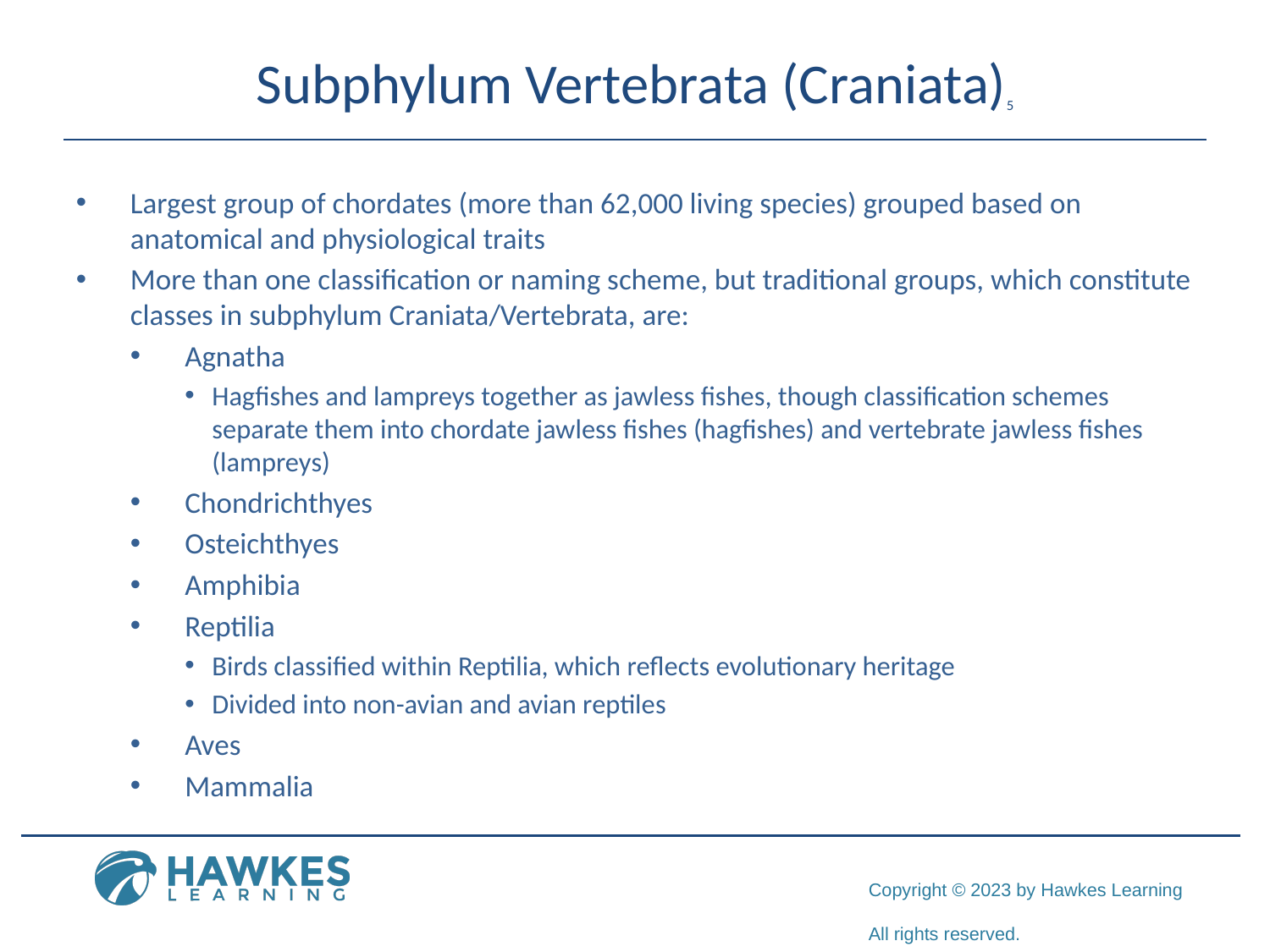

# Subphylum Vertebrata (Craniata)5
Largest group of chordates (more than 62,000 living species) grouped based on anatomical and physiological traits
More than one classification or naming scheme, but traditional groups, which constitute classes in subphylum Craniata/Vertebrata, are:
Agnatha
Hagfishes and lampreys together as jawless fishes, though classification schemes separate them into chordate jawless fishes (hagfishes) and vertebrate jawless fishes (lampreys)
Chondrichthyes
Osteichthyes
Amphibia
Reptilia
Birds classified within Reptilia, which reflects evolutionary heritage
Divided into non-avian and avian reptiles
Aves
Mammalia